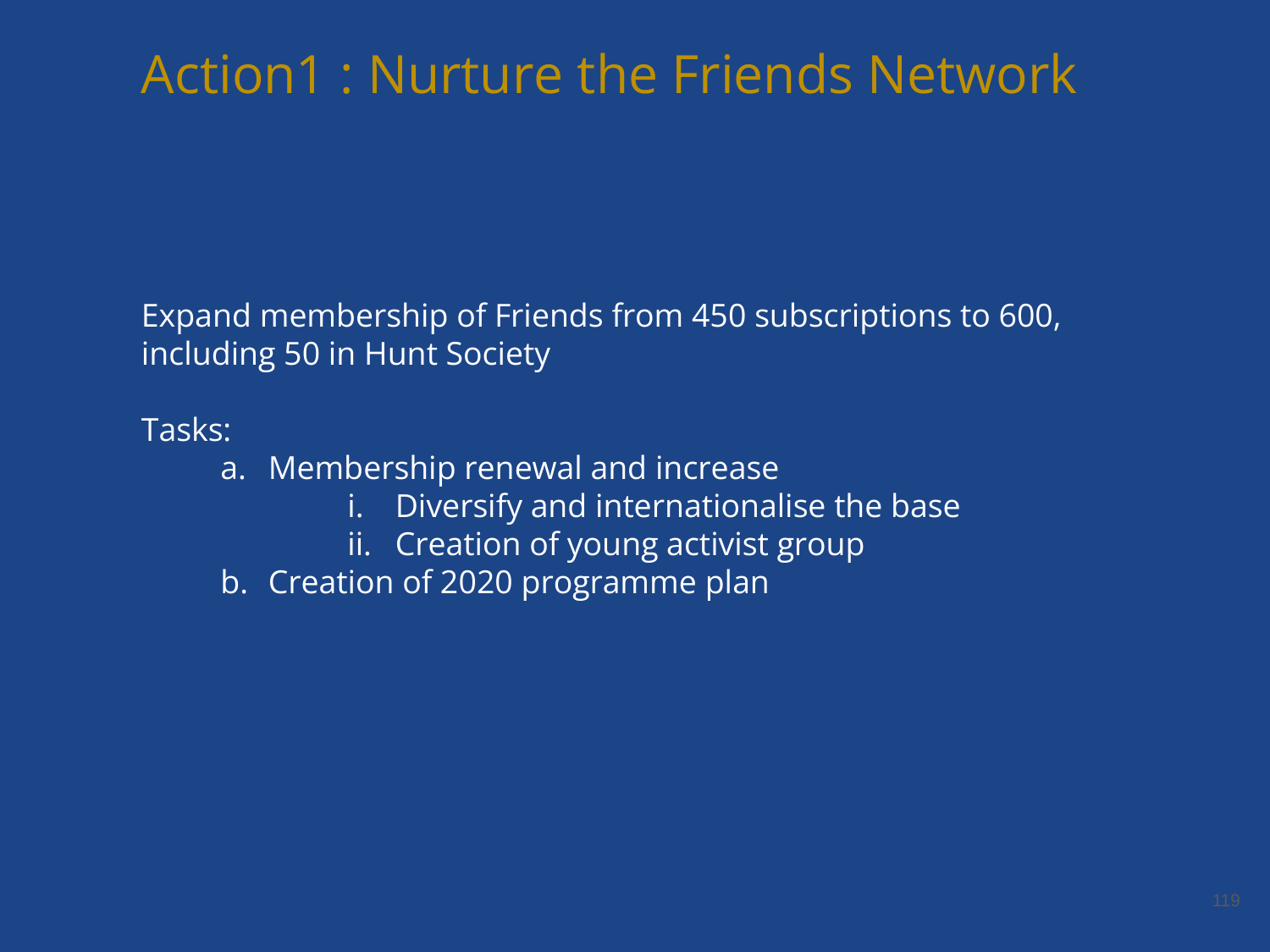

Action1 : Nurture the Friends Network

Expand membership of Friends from 450 subscriptions to 600, including 50 in Hunt Society

Tasks:
Membership renewal and increase
Diversify and internationalise the base
Creation of young activist group
Creation of 2020 programme plan

119